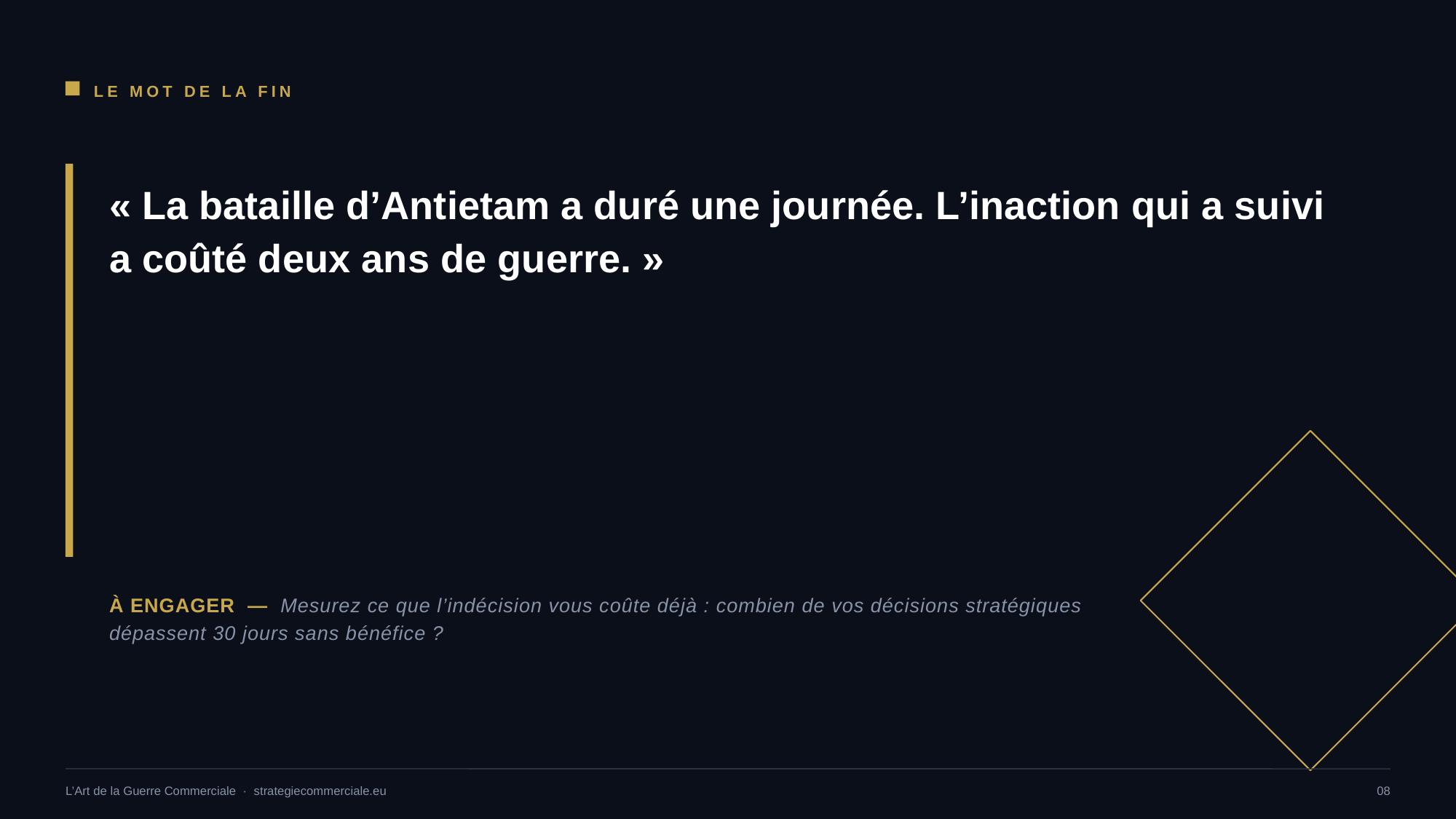

LE MOT DE LA FIN

« La bataille d’Antietam a duré une journée. L’inaction qui a suivi a coûté deux ans de guerre. »

À ENGAGER  —  Mesurez ce que l’indécision vous coûte déjà : combien de vos décisions stratégiques dépassent 30 jours sans bénéfice ?

L’Art de la Guerre Commerciale  ·  strategiecommerciale.eu
08